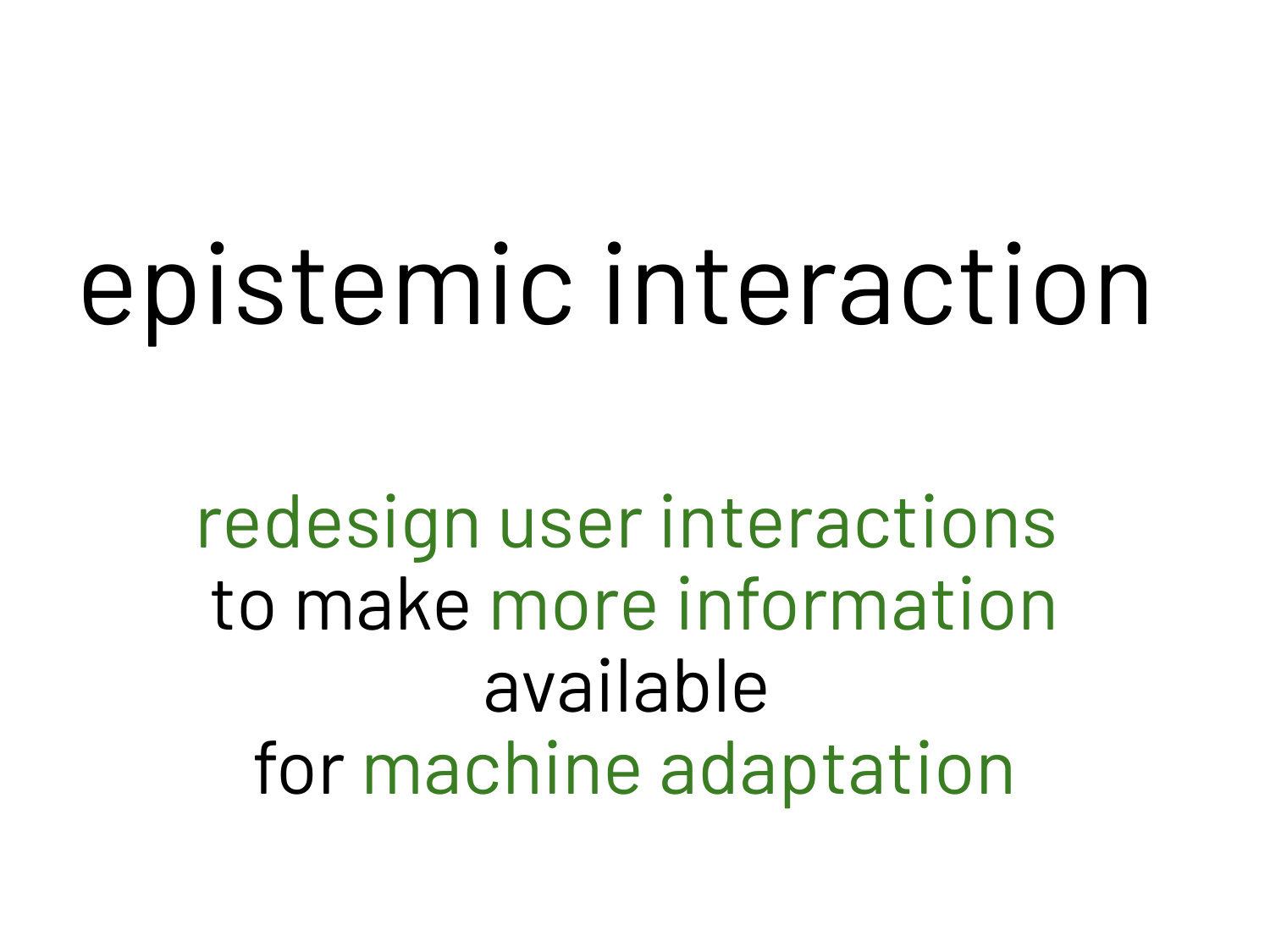

# epistemic interaction
redesign user interactions
to make more information available
for machine adaptation